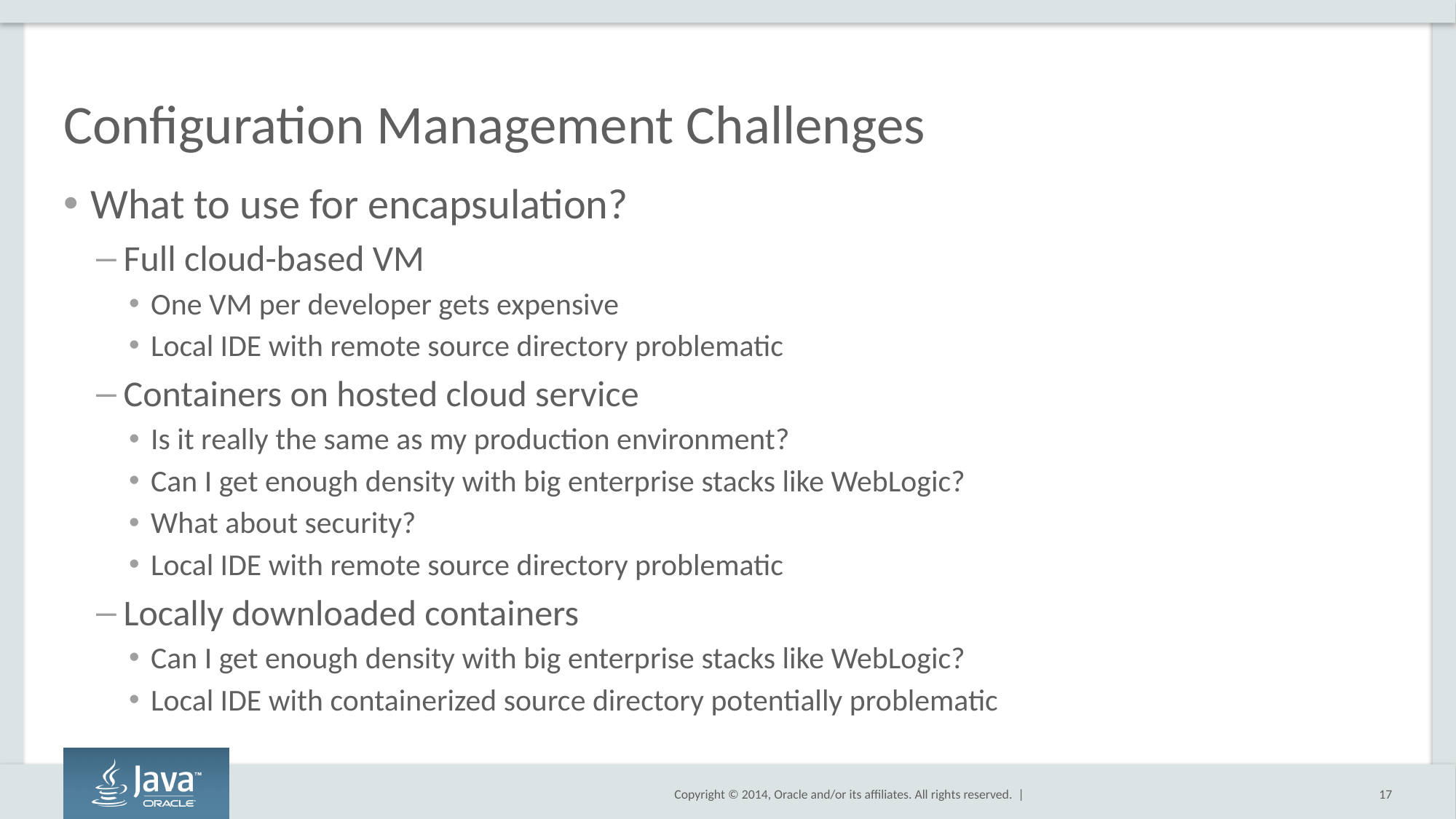

# Configuration Management Challenges
What to use for encapsulation?
Full cloud-based VM
One VM per developer gets expensive
Local IDE with remote source directory problematic
Containers on hosted cloud service
Is it really the same as my production environment?
Can I get enough density with big enterprise stacks like WebLogic?
What about security?
Local IDE with remote source directory problematic
Locally downloaded containers
Can I get enough density with big enterprise stacks like WebLogic?
Local IDE with containerized source directory potentially problematic

17